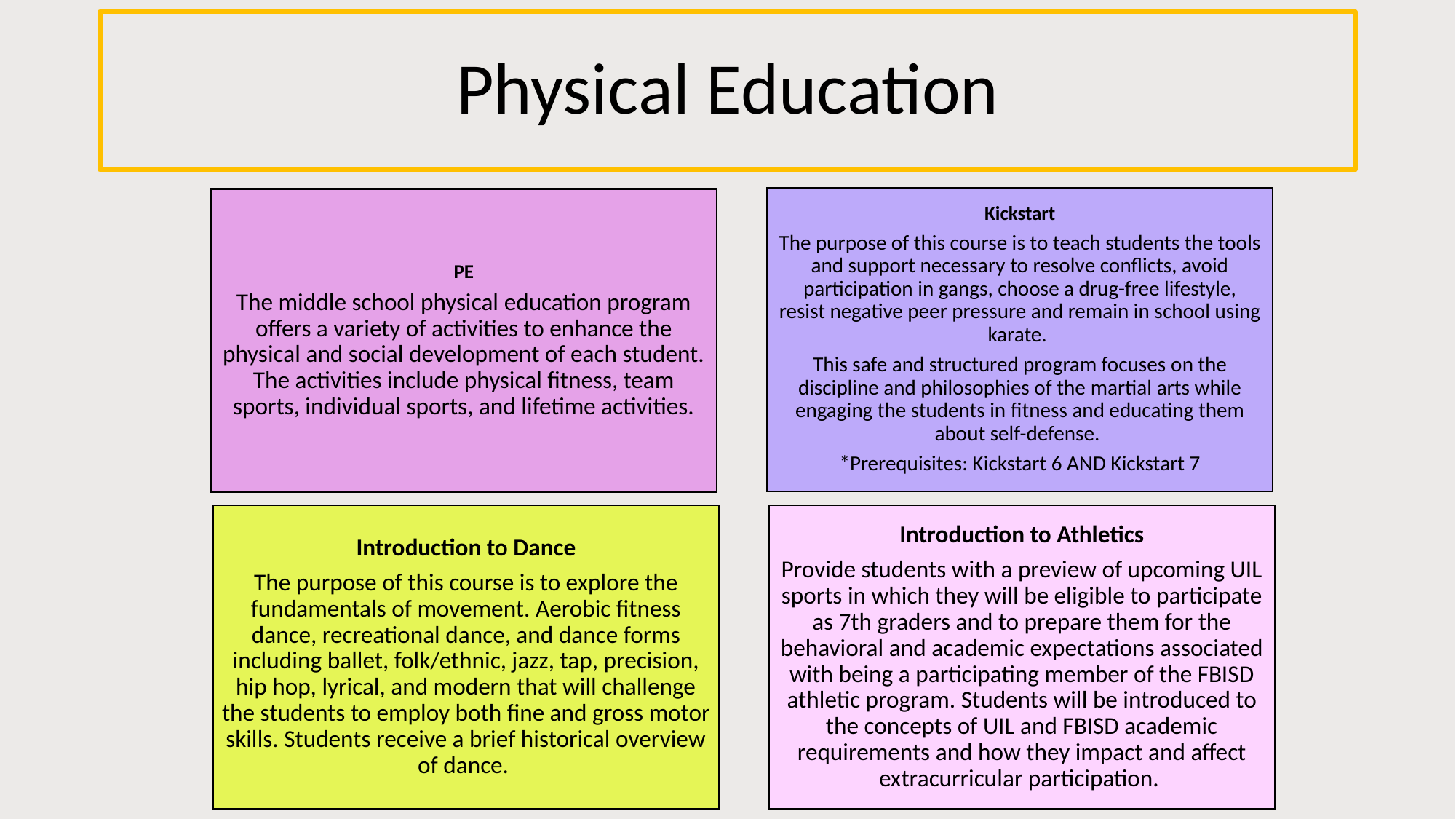

# Physical Education
PE
The middle school physical education program offers a variety of activities to enhance the physical and social development of each student. The activities include physical fitness, team sports, individual sports, and lifetime activities.
Kickstart
The purpose of this course is to teach students the tools and support necessary to resolve conflicts, avoid participation in gangs, choose a drug-free lifestyle, resist negative peer pressure and remain in school using karate.
This safe and structured program focuses on the discipline and philosophies of the martial arts while engaging the students in fitness and educating them about self-defense.
*Prerequisites: Kickstart 6 AND Kickstart 7
Introduction to Dance
The purpose of this course is to explore the fundamentals of movement. Aerobic fitness dance, recreational dance, and dance forms including ballet, folk/ethnic, jazz, tap, precision, hip hop, lyrical, and modern that will challenge the students to employ both fine and gross motor skills. Students receive a brief historical overview of dance.
Introduction to Athletics
Provide students with a preview of upcoming UIL sports in which they will be eligible to participate as 7th graders and to prepare them for the behavioral and academic expectations associated with being a participating member of the FBISD athletic program. Students will be introduced to the concepts of UIL and FBISD academic requirements and how they impact and affect extracurricular participation.